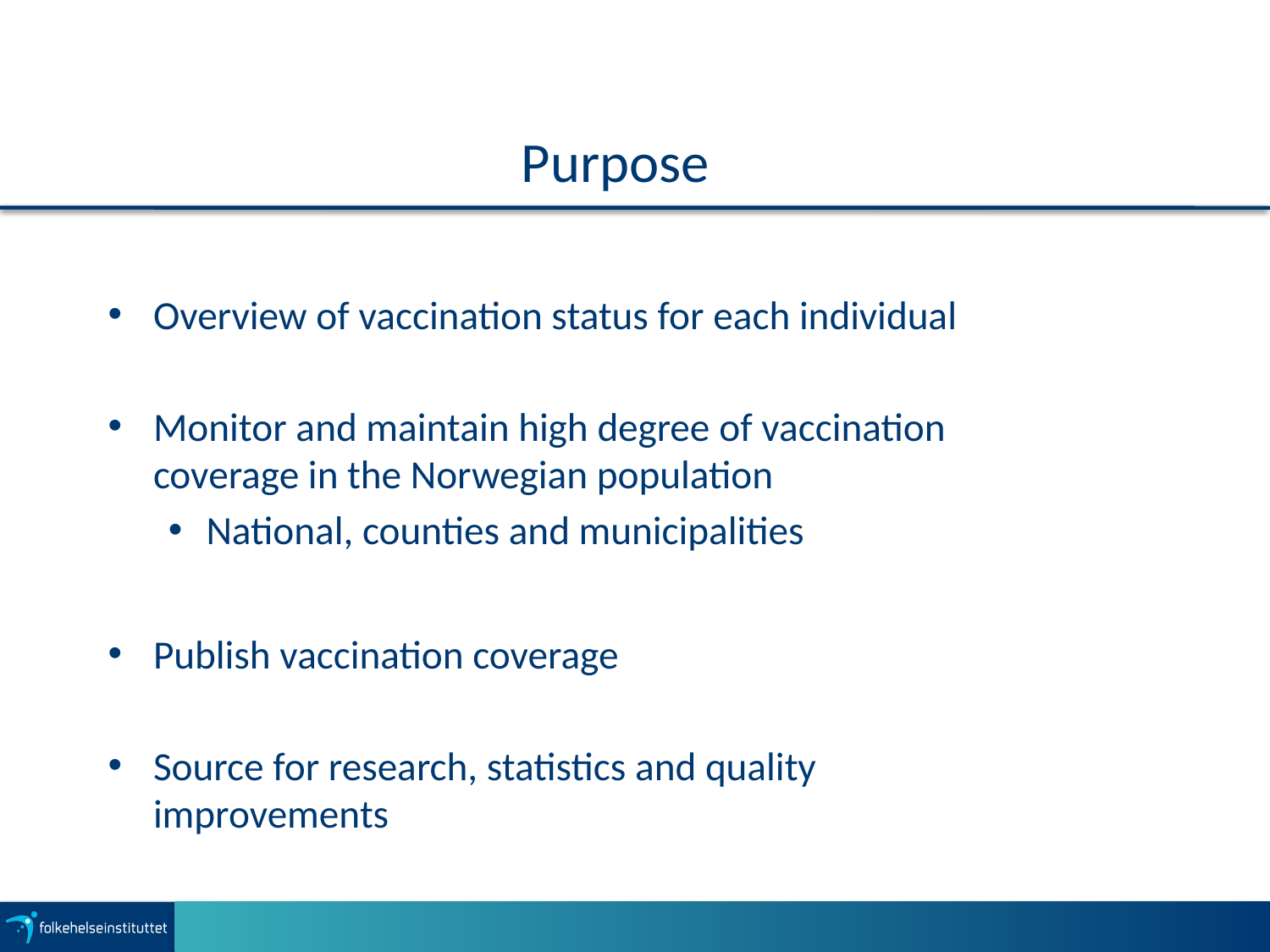

# Purpose
Overview of vaccination status for each individual

Monitor and maintain high degree of vaccination coverage in the Norwegian population
National, counties and municipalities

Publish vaccination coverage

Source for research, statistics and quality improvements